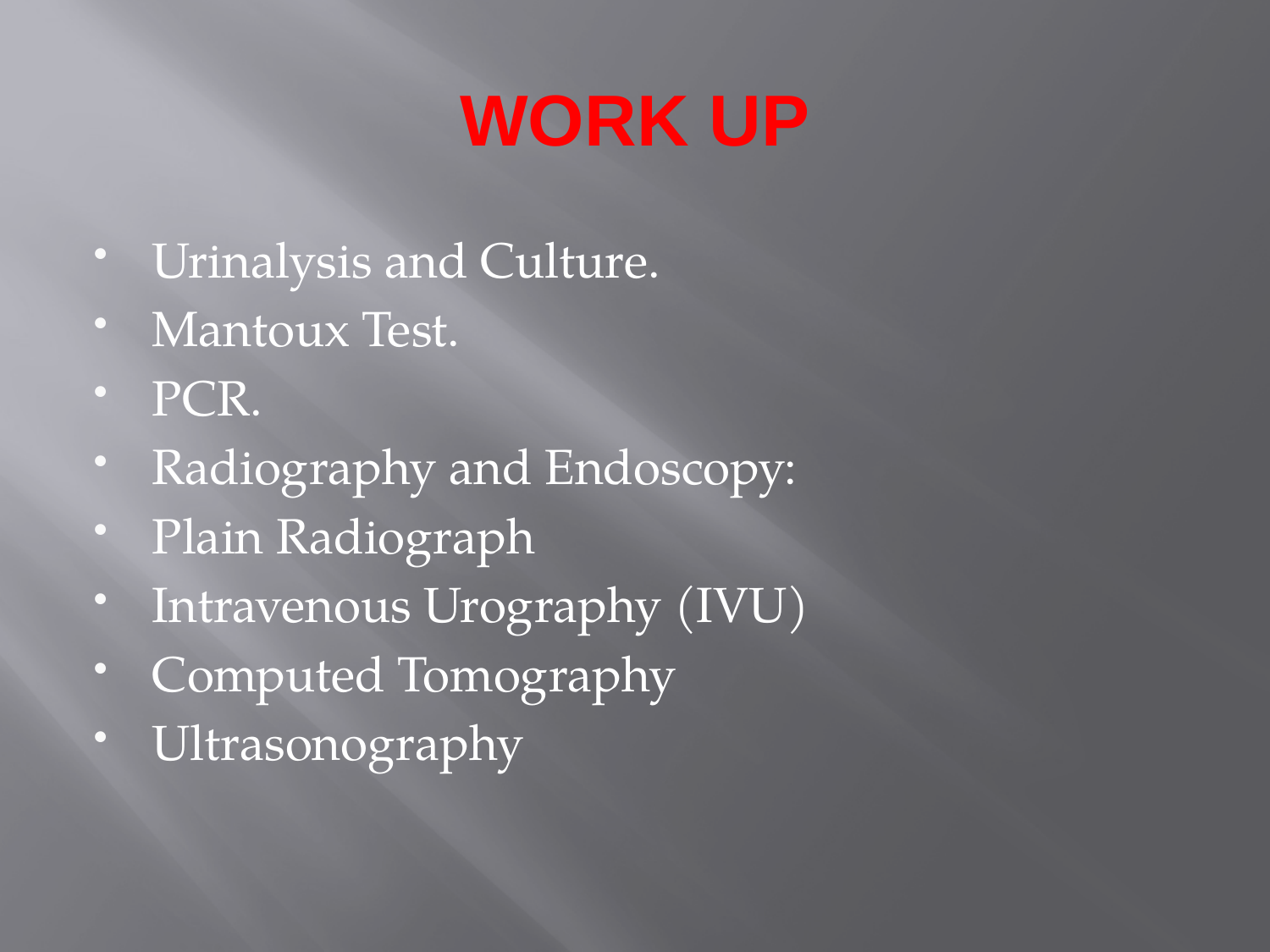

# WORK UP
Urinalysis and Culture.
Mantoux Test.
PCR.
Radiography and Endoscopy:
Plain Radiograph
Intravenous Urography (IVU)
Computed Tomography
Ultrasonography